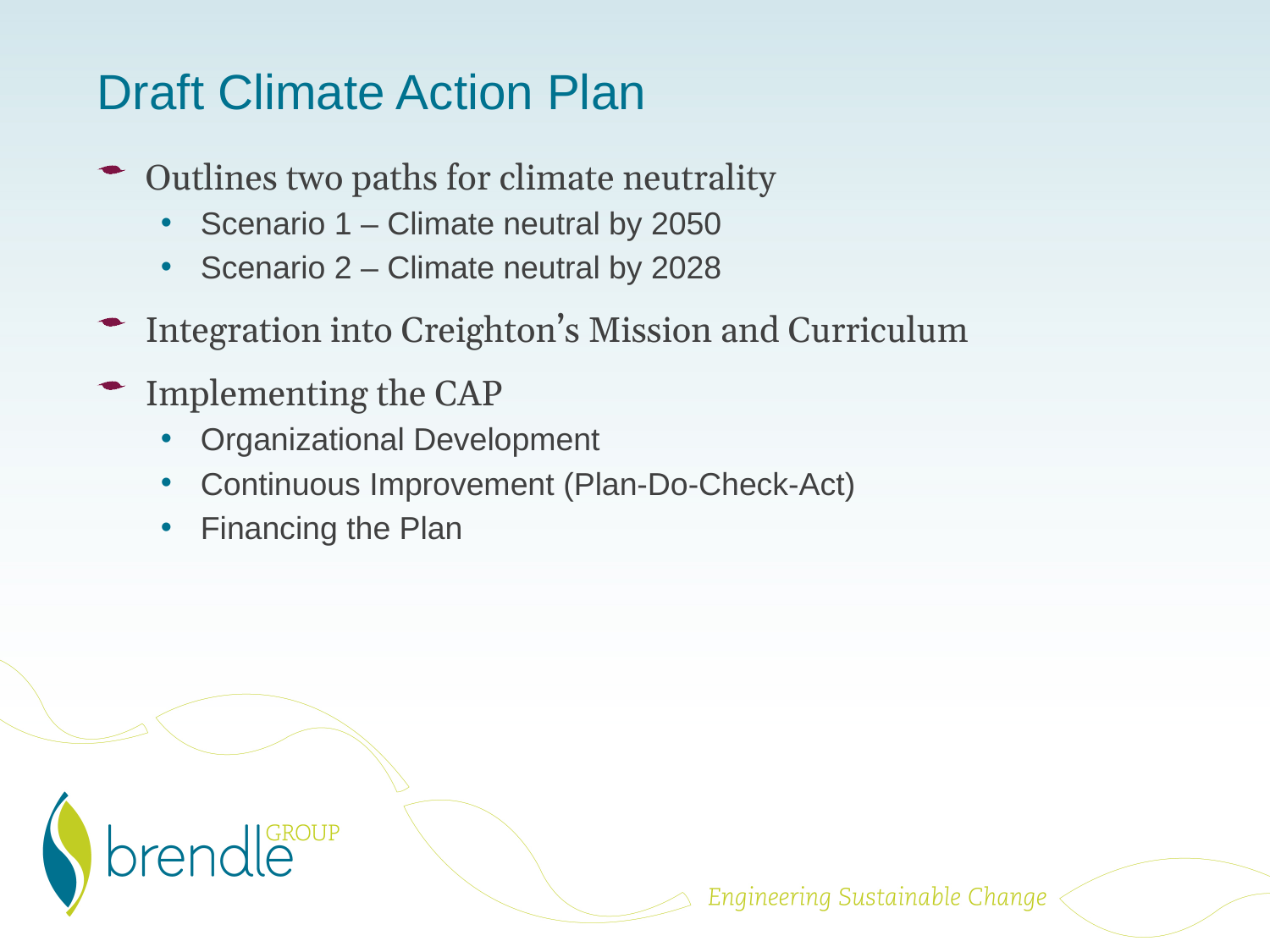

# Draft Climate Action Plan
Outlines two paths for climate neutrality
Scenario 1 – Climate neutral by 2050
Scenario 2 – Climate neutral by 2028
Integration into Creighton’s Mission and Curriculum
Implementing the CAP
Organizational Development
Continuous Improvement (Plan-Do-Check-Act)
Financing the Plan